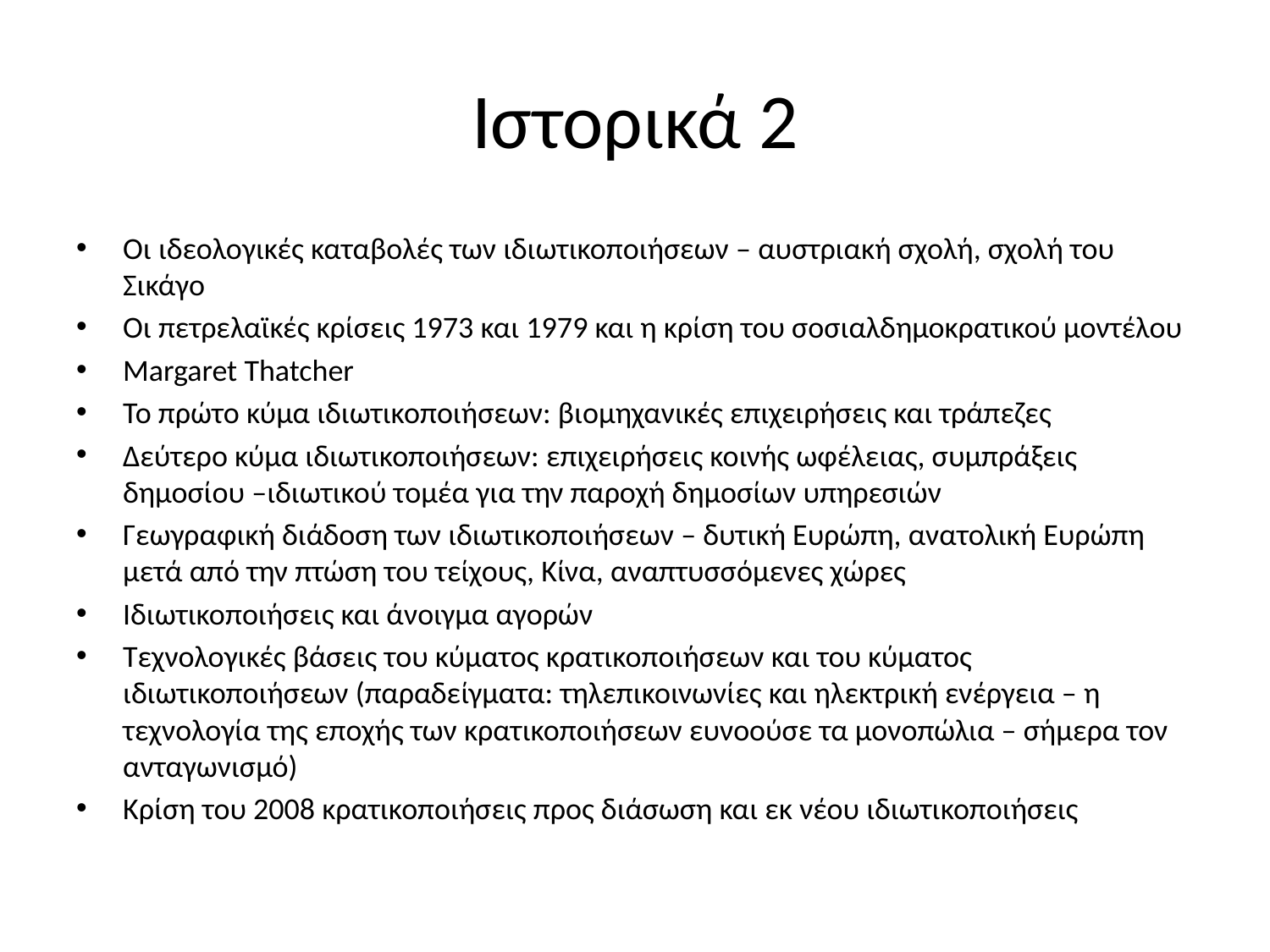

# Ιστορικά 2
Οι ιδεολογικές καταβολές των ιδιωτικοποιήσεων – αυστριακή σχολή, σχολή του Σικάγο
Οι πετρελαϊκές κρίσεις 1973 και 1979 και η κρίση του σοσιαλδημοκρατικού μοντέλου
Margaret Thatcher
Το πρώτο κύμα ιδιωτικοποιήσεων: βιομηχανικές επιχειρήσεις και τράπεζες
Δεύτερο κύμα ιδιωτικοποιήσεων: επιχειρήσεις κοινής ωφέλειας, συμπράξεις δημοσίου –ιδιωτικού τομέα για την παροχή δημοσίων υπηρεσιών
Γεωγραφική διάδοση των ιδιωτικοποιήσεων – δυτική Ευρώπη, ανατολική Ευρώπη μετά από την πτώση του τείχους, Κίνα, αναπτυσσόμενες χώρες
Ιδιωτικοποιήσεις και άνοιγμα αγορών
Τεχνολογικές βάσεις του κύματος κρατικοποιήσεων και του κύματος ιδιωτικοποιήσεων (παραδείγματα: τηλεπικοινωνίες και ηλεκτρική ενέργεια – η τεχνολογία της εποχής των κρατικοποιήσεων ευνοούσε τα μονοπώλια – σήμερα τον ανταγωνισμό)
Κρίση του 2008 κρατικοποιήσεις προς διάσωση και εκ νέου ιδιωτικοποιήσεις